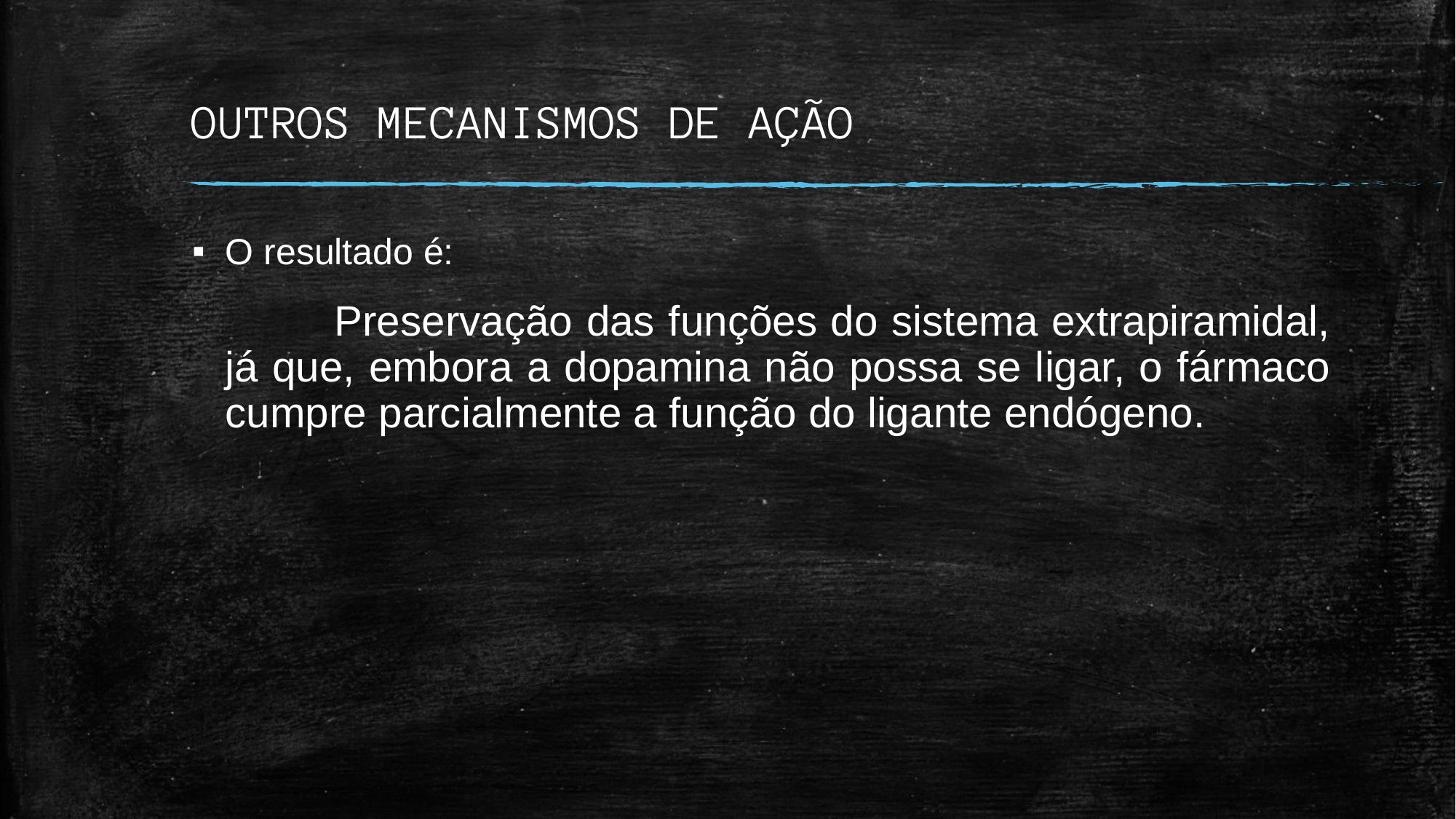

# OUTROS MECANISMOS DE AÇÃO
O resultado é:
		Preservação das funções do sistema extrapiramidal, já que, embora a dopamina não possa se ligar, o fármaco cumpre parcialmente a função do ligante endógeno.